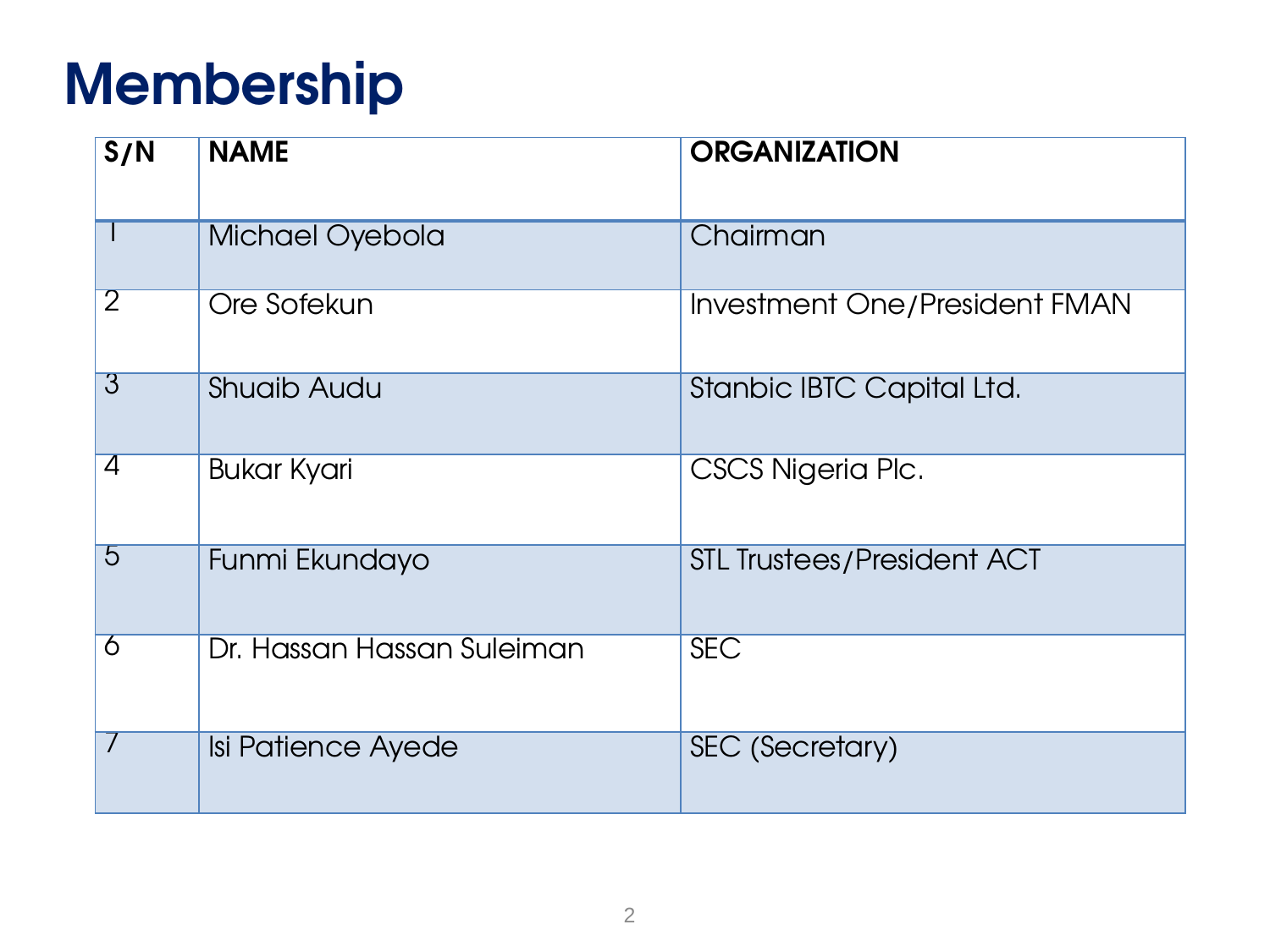

# Membership
| S/N | NAME | ORGANIZATION |
| --- | --- | --- |
| 1 | Michael Oyebola | Chairman |
| 2 | Ore Sofekun | Investment One/President FMAN |
| 3 | Shuaib Audu | Stanbic IBTC Capital Ltd. |
| 4 | Bukar Kyari | CSCS Nigeria Plc. |
| 5 | Funmi Ekundayo | STL Trustees/President ACT |
| 6 | Dr. Hassan Hassan Suleiman | SEC |
| 7 | Isi Patience Ayede | SEC (Secretary) |
2